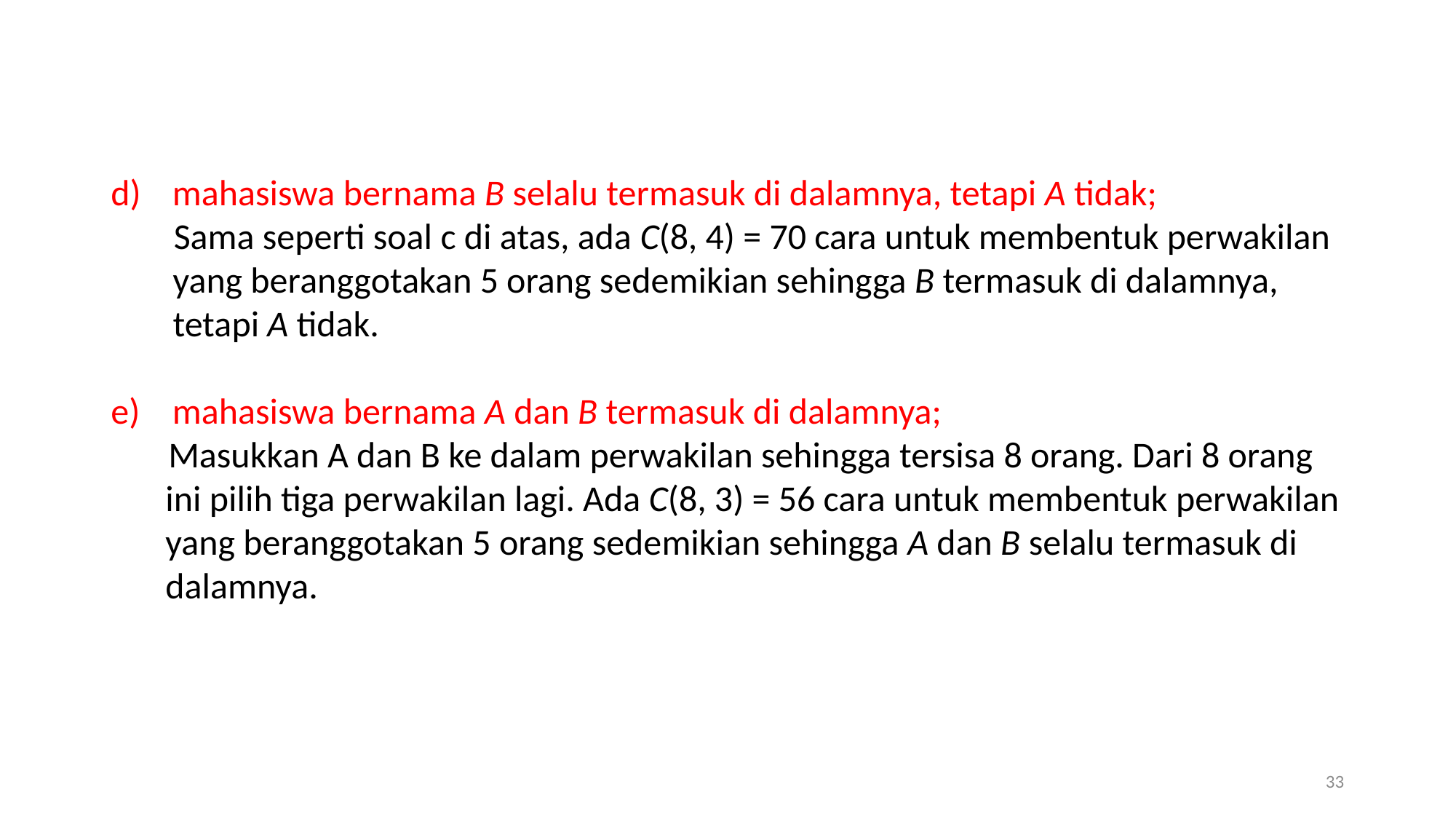

mahasiswa bernama B selalu termasuk di dalamnya, tetapi A tidak;
 Sama seperti soal c di atas, ada C(8, 4) = 70 cara untuk membentuk perwakilan yang beranggotakan 5 orang sedemikian sehingga B termasuk di dalamnya, tetapi A tidak.

mahasiswa bernama A dan B termasuk di dalamnya;
       Masukkan A dan B ke dalam perwakilan sehingga tersisa 8 orang. Dari 8 orang ini pilih tiga perwakilan lagi. Ada C(8, 3) = 56 cara untuk membentuk perwakilan yang beranggotakan 5 orang sedemikian sehingga A dan B selalu termasuk di dalamnya.

33